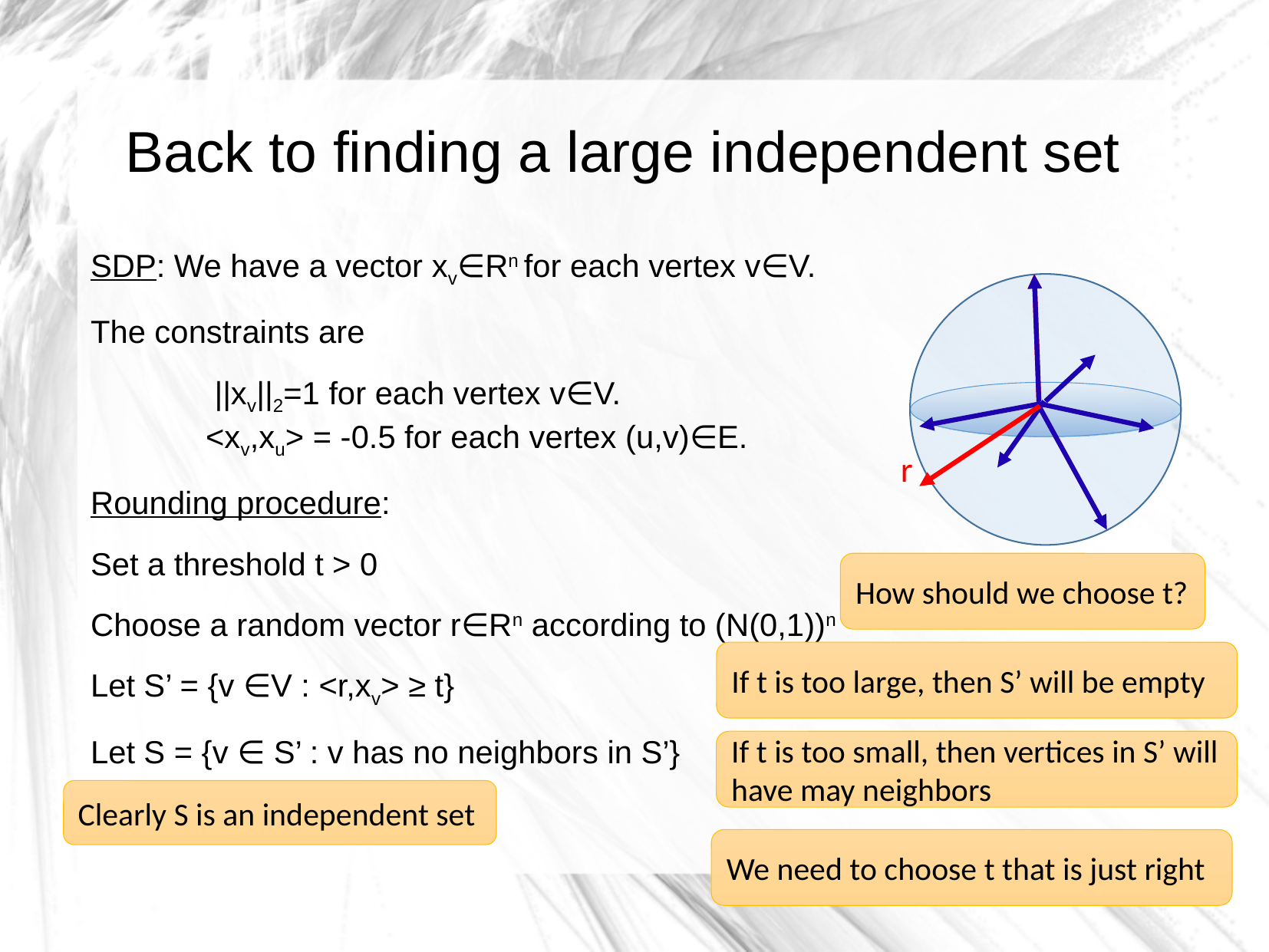

Back to finding a large independent set
SDP: We have a vector xv∈Rn for each vertex v∈V.
The constraints are
	 ||xv||2=1 for each vertex v∈V.
	<xv,xu> = -0.5 for each vertex (u,v)∈E.
Rounding procedure:
Set a threshold t > 0
Choose a random vector r∈Rn according to (N(0,1))n
Let S’ = {v ∈V : <r,xv> ≥ t}
Let S = {v ∈ S’ : v has no neighbors in S’}

r
How should we choose t?
If t is too large, then S’ will be empty
If t is too small, then vertices in S’ will have may neighbors
Clearly S is an independent set
We need to choose t that is just right